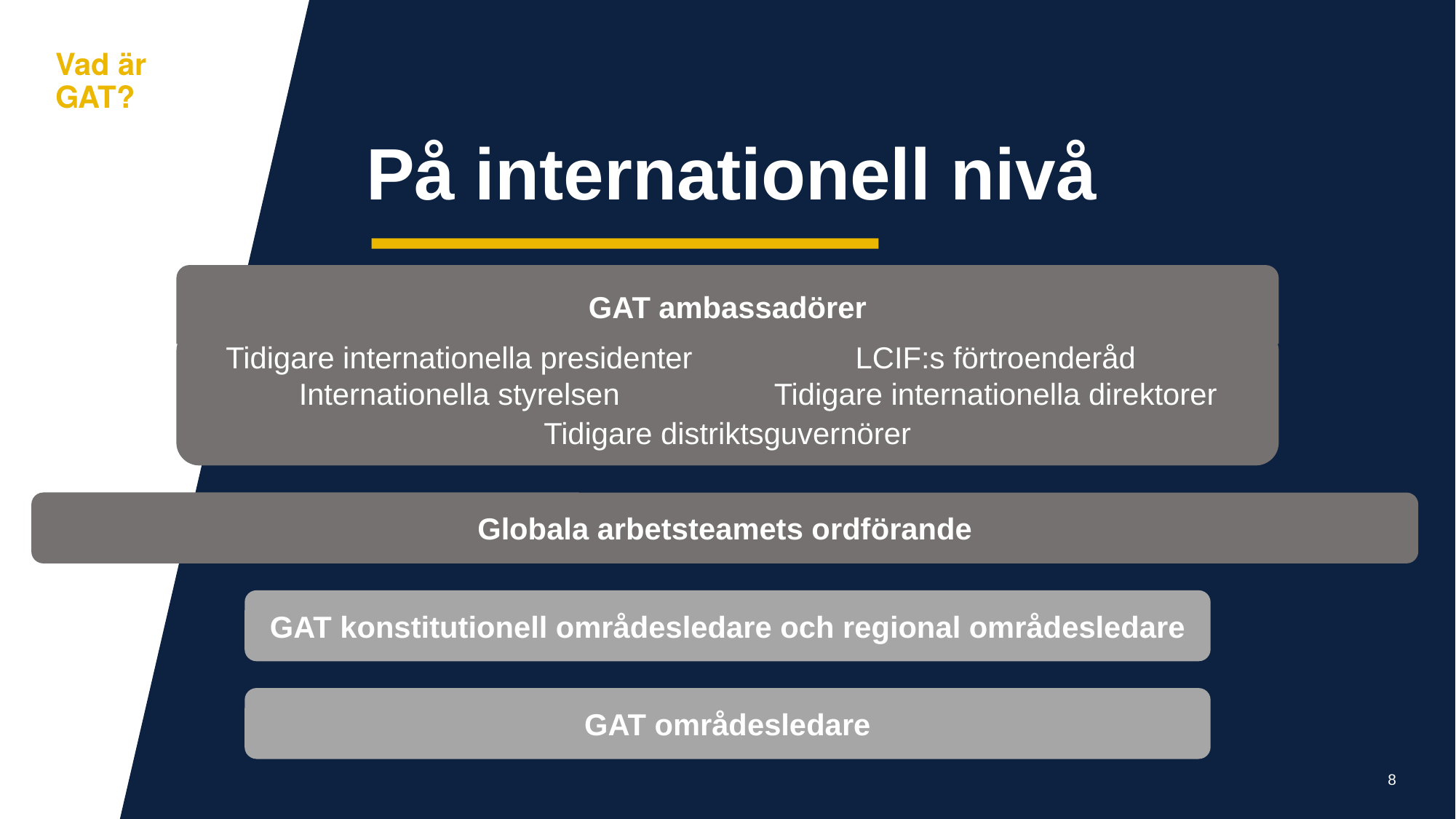

aa

Vad är GAT?
På internationell nivå
GAT ambassadörer
Tidigare internationella presidenter
Internationella styrelsen

LCIF:s förtroenderåd
Tidigare internationella direktorer
Tidigare distriktsguvernörer
Globala arbetsteamets ordförande
GAT konstitutionell områdesledare och regional områdesledare
GAT områdesledare
8